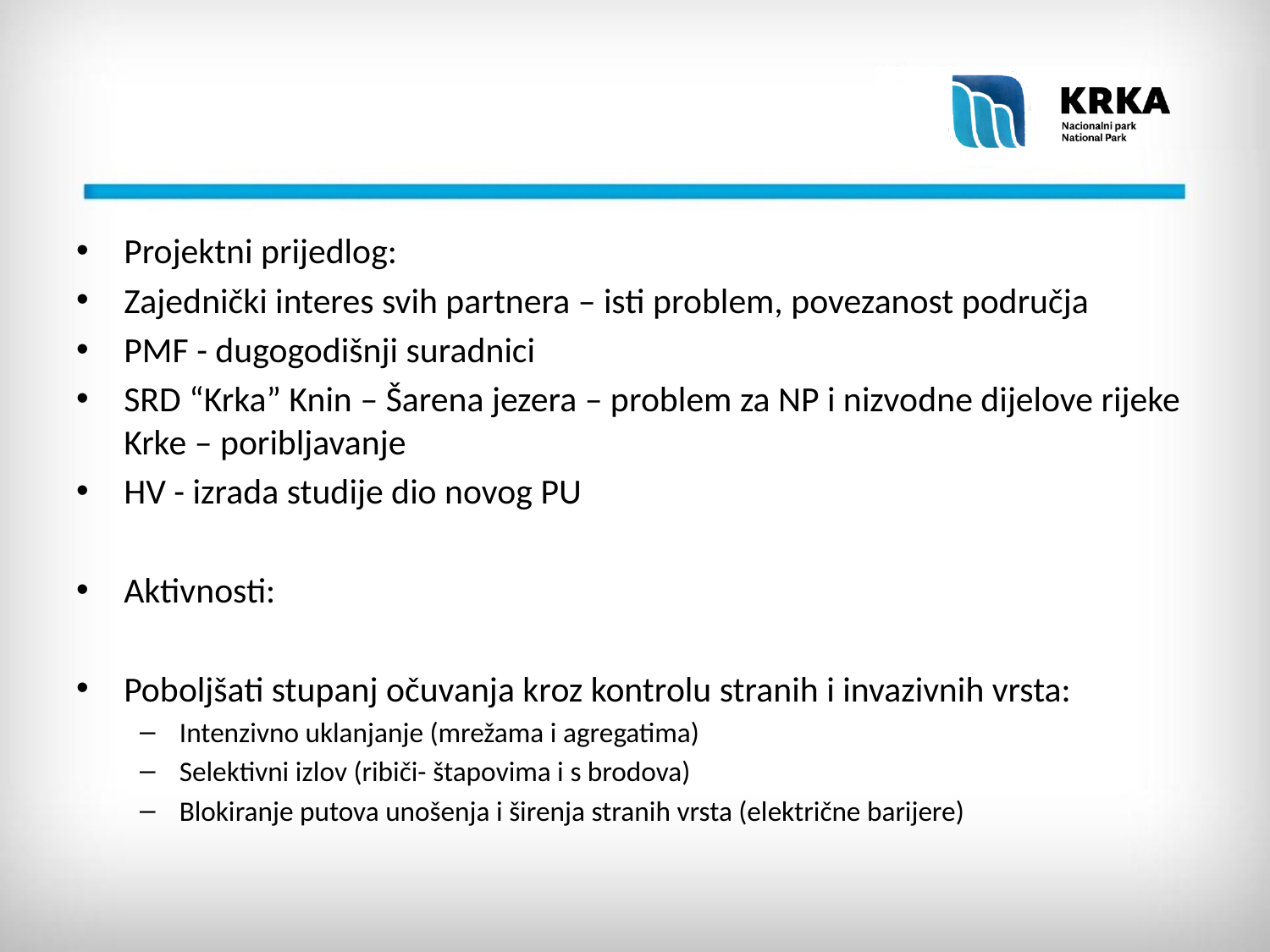

Projektni prijedlog:
Zajednički interes svih partnera – isti problem, povezanost područja
PMF - dugogodišnji suradnici
SRD “Krka” Knin – Šarena jezera – problem za NP i nizvodne dijelove rijeke Krke – poribljavanje
HV - izrada studije dio novog PU

Aktivnosti:

Poboljšati stupanj očuvanja kroz kontrolu stranih i invazivnih vrsta:
Intenzivno uklanjanje (mrežama i agregatima)
Selektivni izlov (ribiči- štapovima i s brodova)
Blokiranje putova unošenja i širenja stranih vrsta (električne barijere)